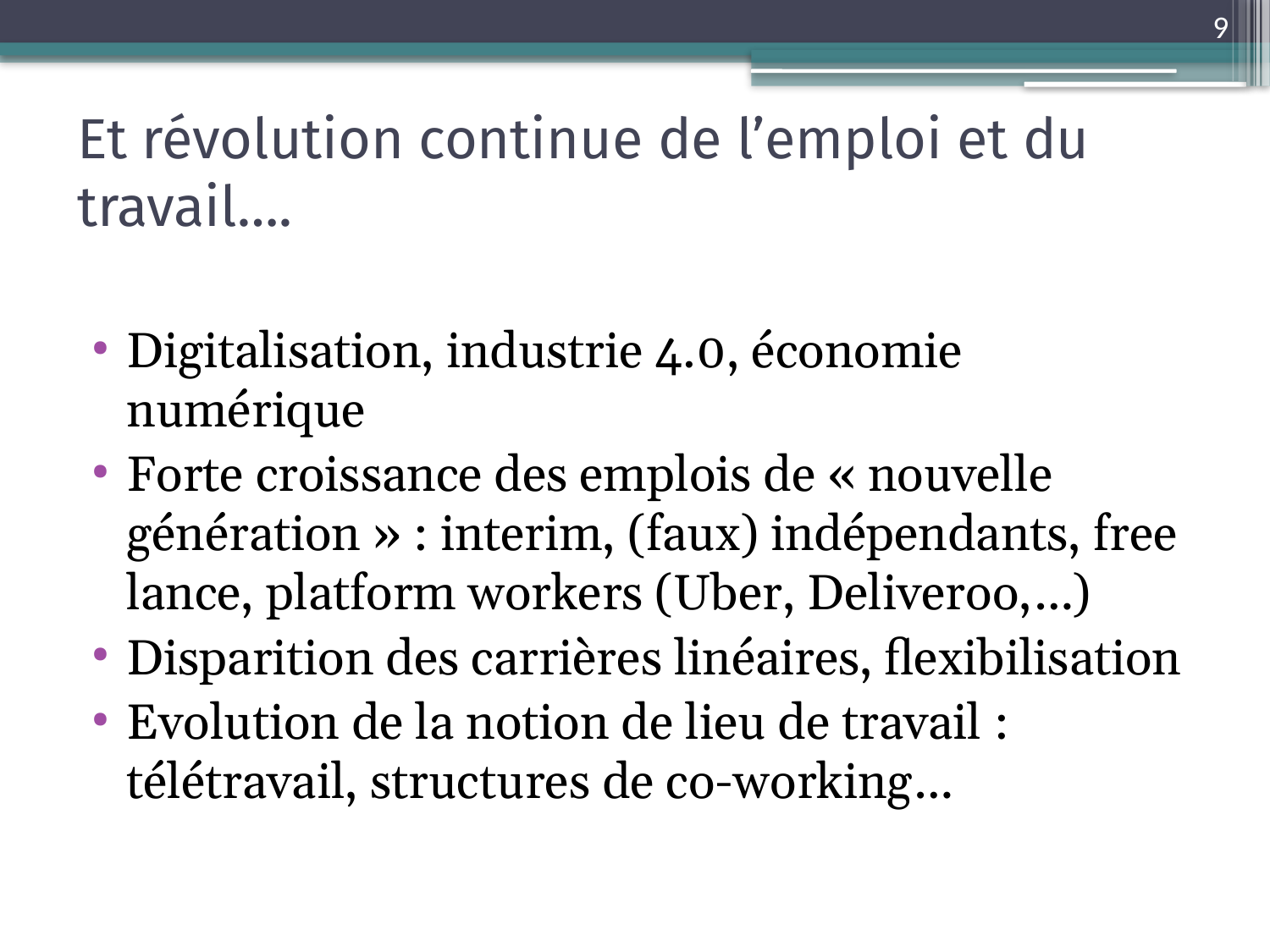

9
# Et révolution continue de l’emploi et du travail….
Digitalisation, industrie 4.0, économie numérique
Forte croissance des emplois de « nouvelle génération » : interim, (faux) indépendants, free lance, platform workers (Uber, Deliveroo,…)
Disparition des carrières linéaires, flexibilisation
Evolution de la notion de lieu de travail : télétravail, structures de co-working…